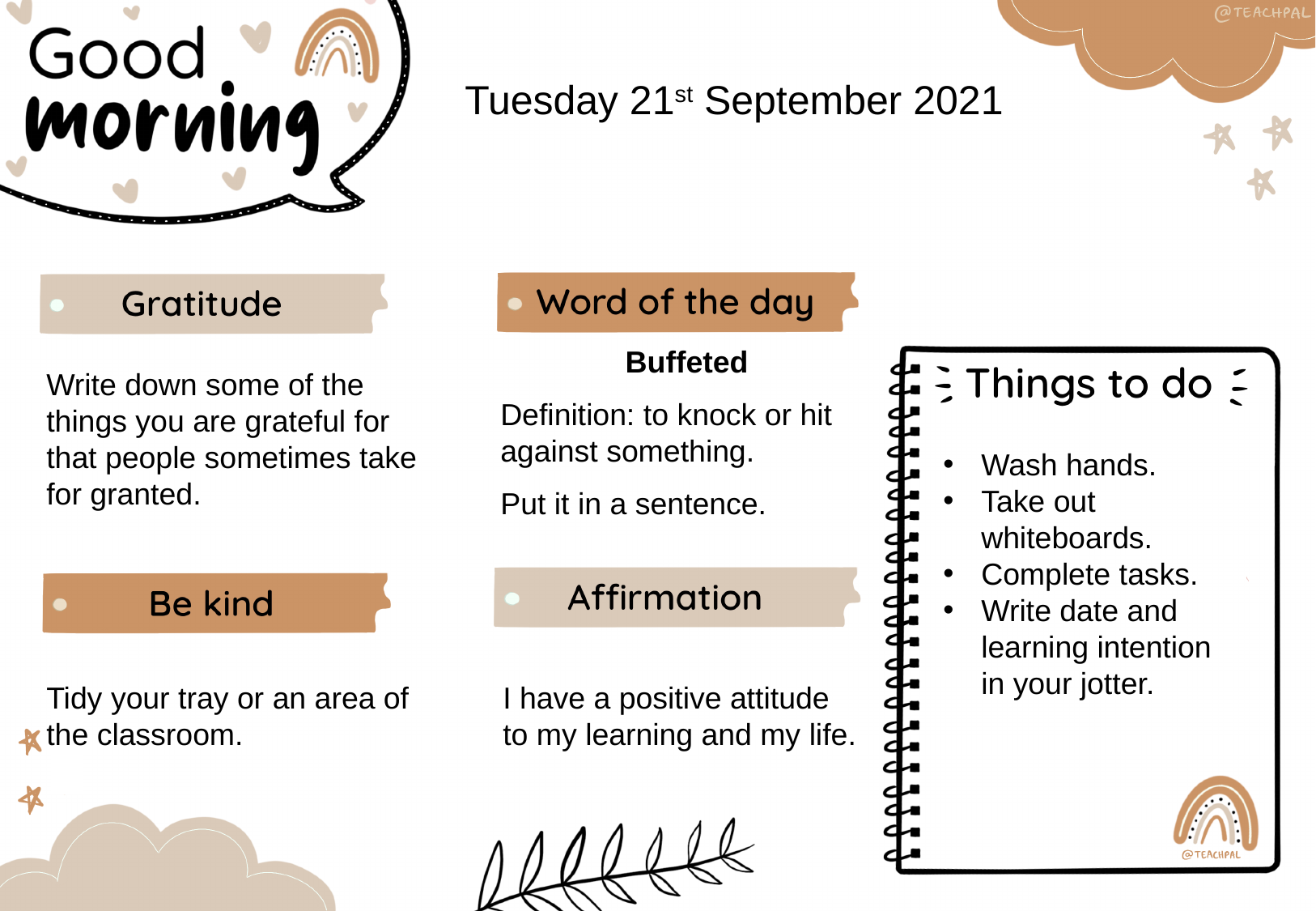

Tuesday 21st September 2021
Buffeted

Definition: to knock or hit against something.

Put it in a sentence.
Write down some of the things you are grateful for that people sometimes take for granted.
Wash hands.
Take out whiteboards.
Complete tasks.
Write date and learning intention in your jotter.

I have a positive attitude to my learning and my life.
Tidy your tray or an area of the classroom.